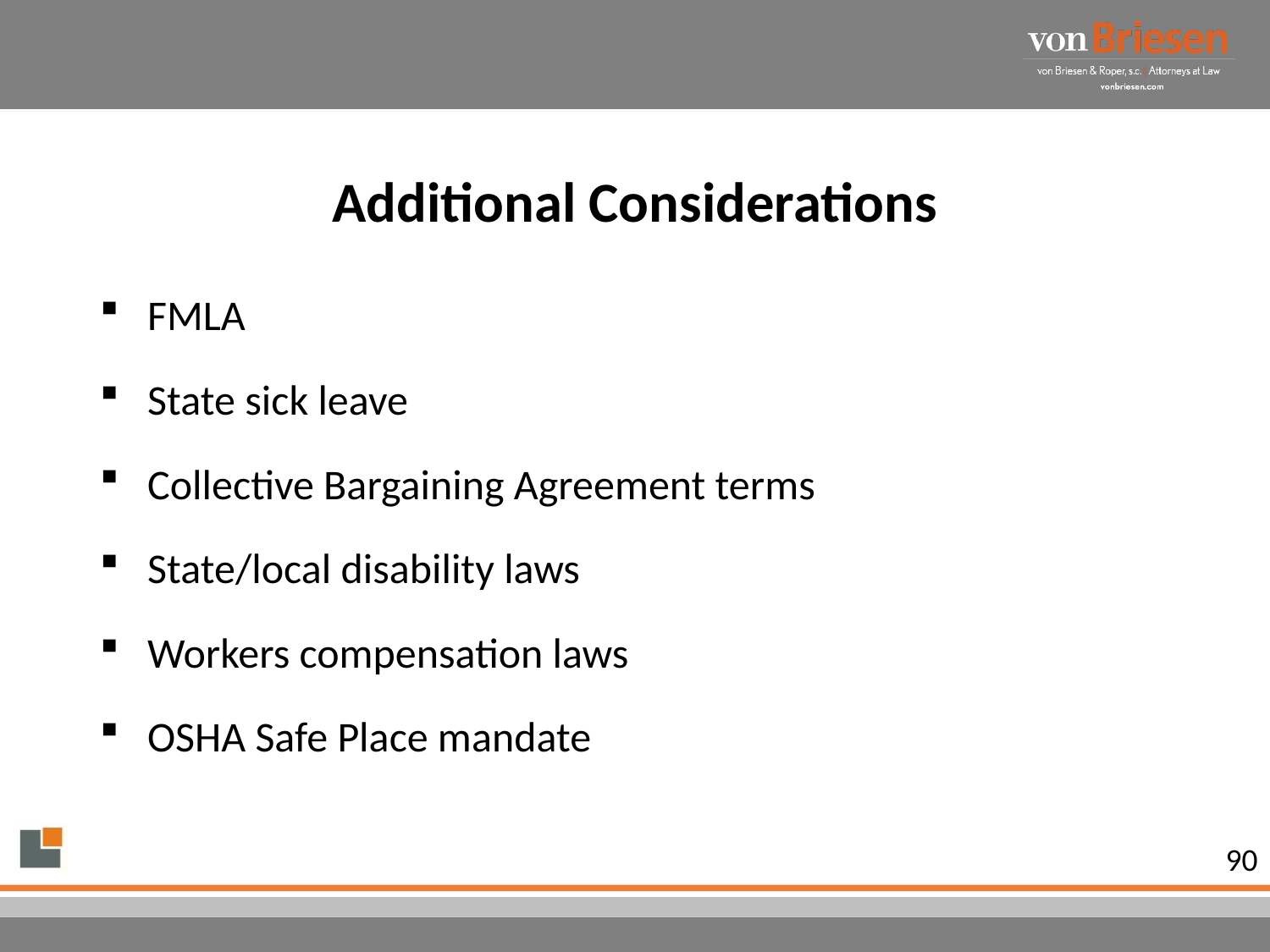

# Additional Considerations
FMLA
State sick leave
Collective Bargaining Agreement terms
State/local disability laws
Workers compensation laws
OSHA Safe Place mandate
90